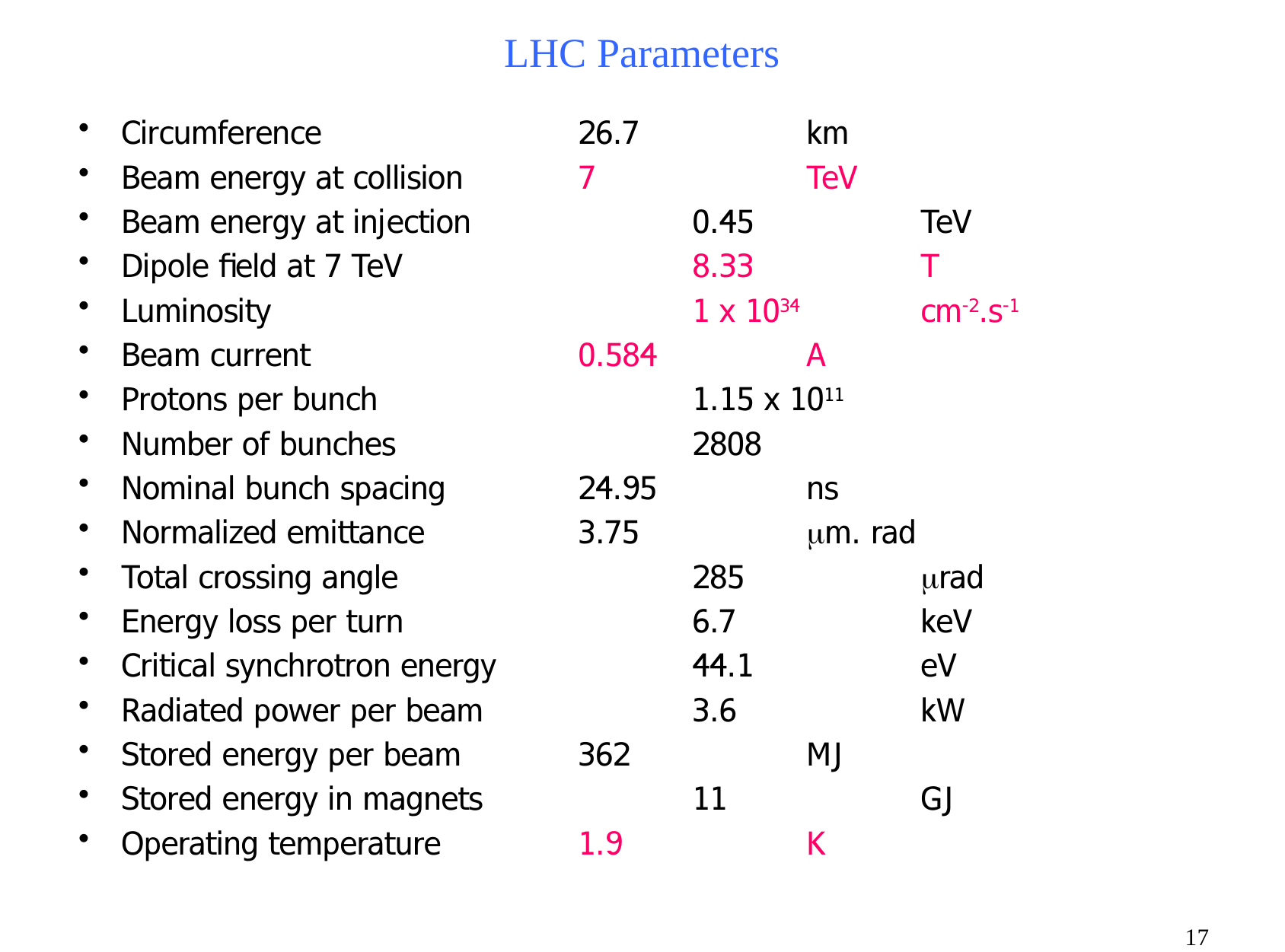

LHC Parameters
# Circumference			26.7		km
Beam energy at collision		7		TeV
Beam energy at injection		0.45		TeV
Dipole field at 7 TeV			8.33		T
Luminosity				1 x 1034		cm-2.s-1
Beam current			0.584		A
Protons per bunch			1.15 x 1011
Number of bunches			2808
Nominal bunch spacing		24.95		ns
Normalized emittance		3.75		μm. rad
Total crossing angle			285		μrad
Energy loss per turn			6.7		keV
Critical synchrotron energy		44.1		eV
Radiated power per beam		3.6		kW
Stored energy per beam		362 		MJ
Stored energy in magnets		11		GJ
Operating temperature		1.9		K

17